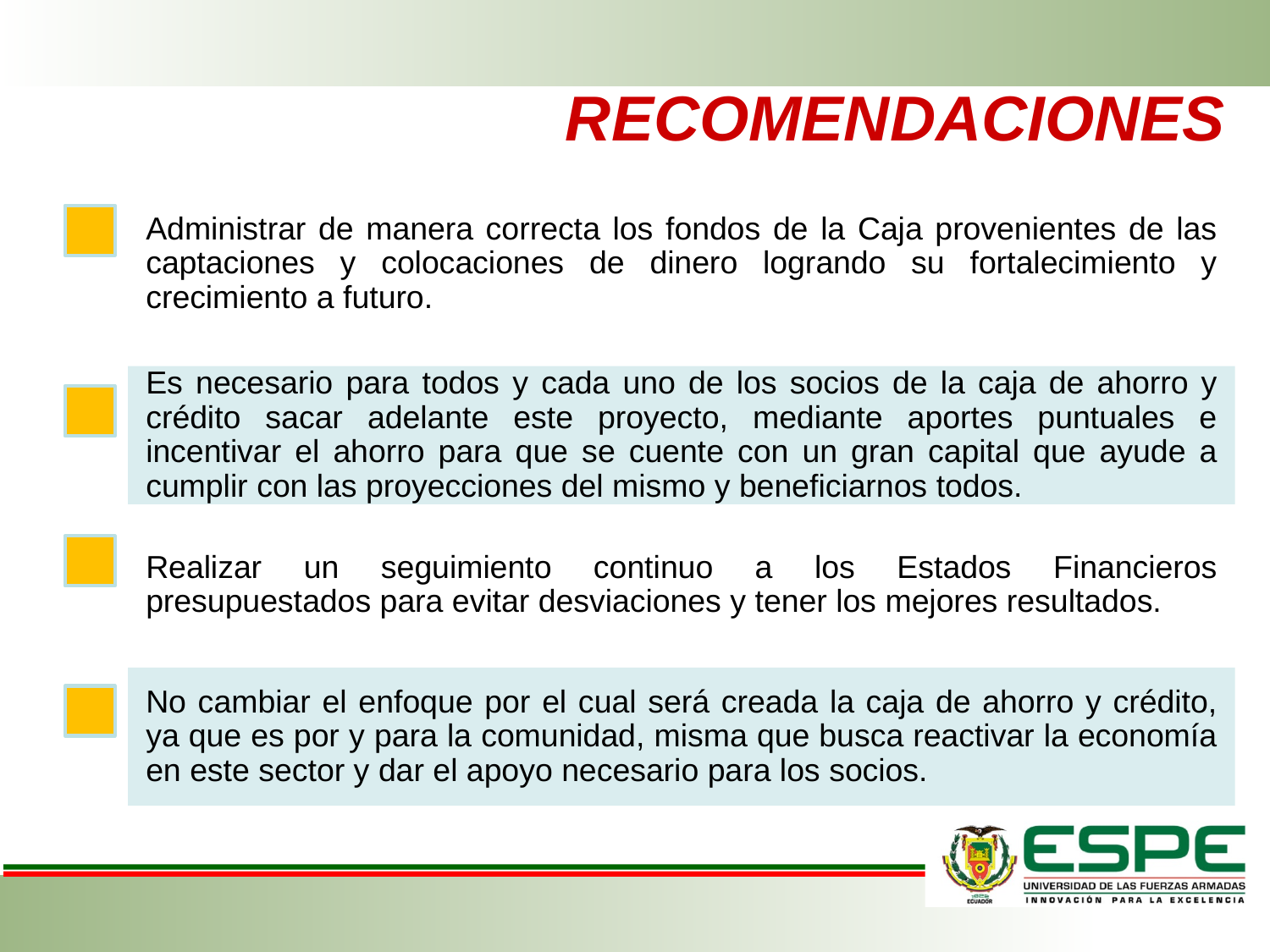

RECOMENDACIONES
Administrar de manera correcta los fondos de la Caja provenientes de las captaciones y colocaciones de dinero logrando su fortalecimiento y crecimiento a futuro.
Es necesario para todos y cada uno de los socios de la caja de ahorro y crédito sacar adelante este proyecto, mediante aportes puntuales e incentivar el ahorro para que se cuente con un gran capital que ayude a cumplir con las proyecciones del mismo y beneficiarnos todos.
Realizar un seguimiento continuo a los Estados Financieros presupuestados para evitar desviaciones y tener los mejores resultados.
No cambiar el enfoque por el cual será creada la caja de ahorro y crédito, ya que es por y para la comunidad, misma que busca reactivar la economía en este sector y dar el apoyo necesario para los socios.